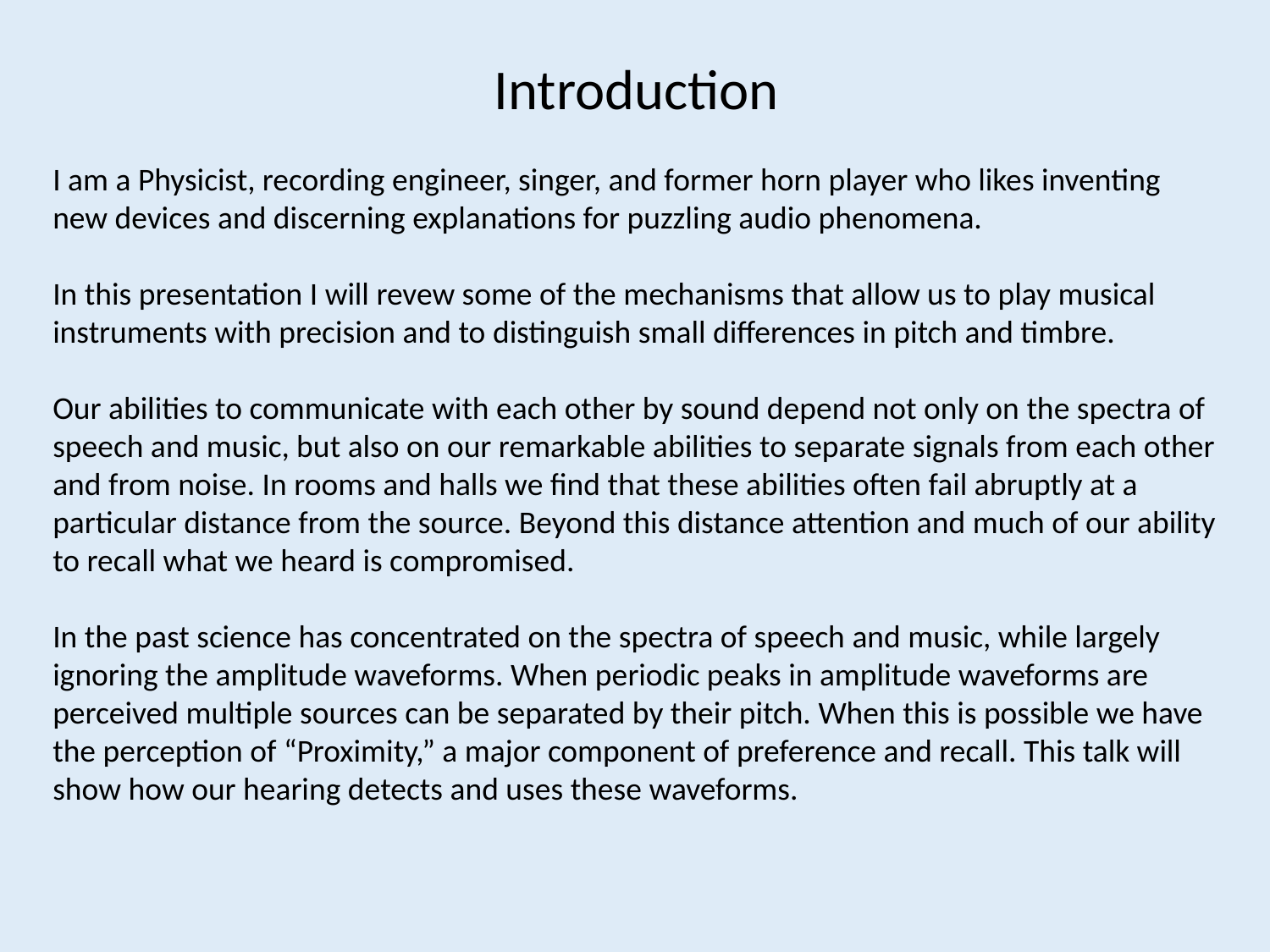

Introduction

I am a Physicist, recording engineer, singer, and former horn player who likes inventing new devices and discerning explanations for puzzling audio phenomena.

In this presentation I will revew some of the mechanisms that allow us to play musical instruments with precision and to distinguish small differences in pitch and timbre.

Our abilities to communicate with each other by sound depend not only on the spectra of speech and music, but also on our remarkable abilities to separate signals from each other and from noise. In rooms and halls we find that these abilities often fail abruptly at a particular distance from the source. Beyond this distance attention and much of our ability to recall what we heard is compromised.

In the past science has concentrated on the spectra of speech and music, while largely ignoring the amplitude waveforms. When periodic peaks in amplitude waveforms are perceived multiple sources can be separated by their pitch. When this is possible we have the perception of “Proximity,” a major component of preference and recall. This talk will show how our hearing detects and uses these waveforms.